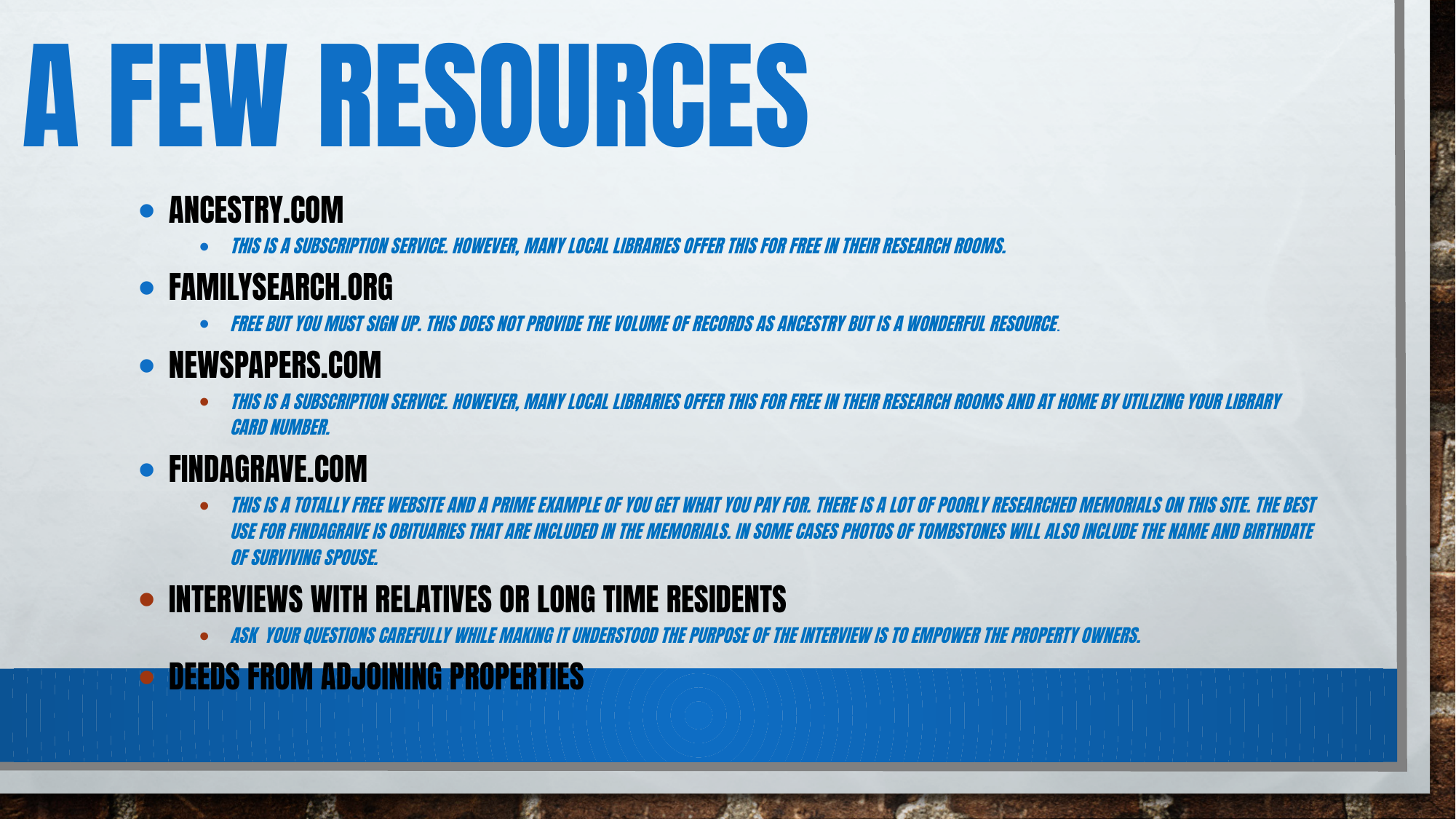

# A few resources
Ancestry.com
This is a subscription service. However, many local libraries offer this for free in their research rooms.
Familysearch.org
Free but you must sign up. This does not provide the volume of records as ancestry but is a wonderful resource.
Newspapers.com
This is a subscription service. However, many local libraries offer this for free in their research rooms and at home by utilizing your library card number.
Findagrave.com
This is a totally free website and a prime example of you get what you pay for. There is a lot of poorly researched memorials on this site. The best use for findagrave is obituaries that are included in the memorials. In some cases photos of tombstones will also include the name and birthdate of surviving spouse.
Interviews with relatives or long time residents
Ask  your questions carefully while making it understood the purpose of the interview is to empower the property owners.
Deeds from adjoining properties